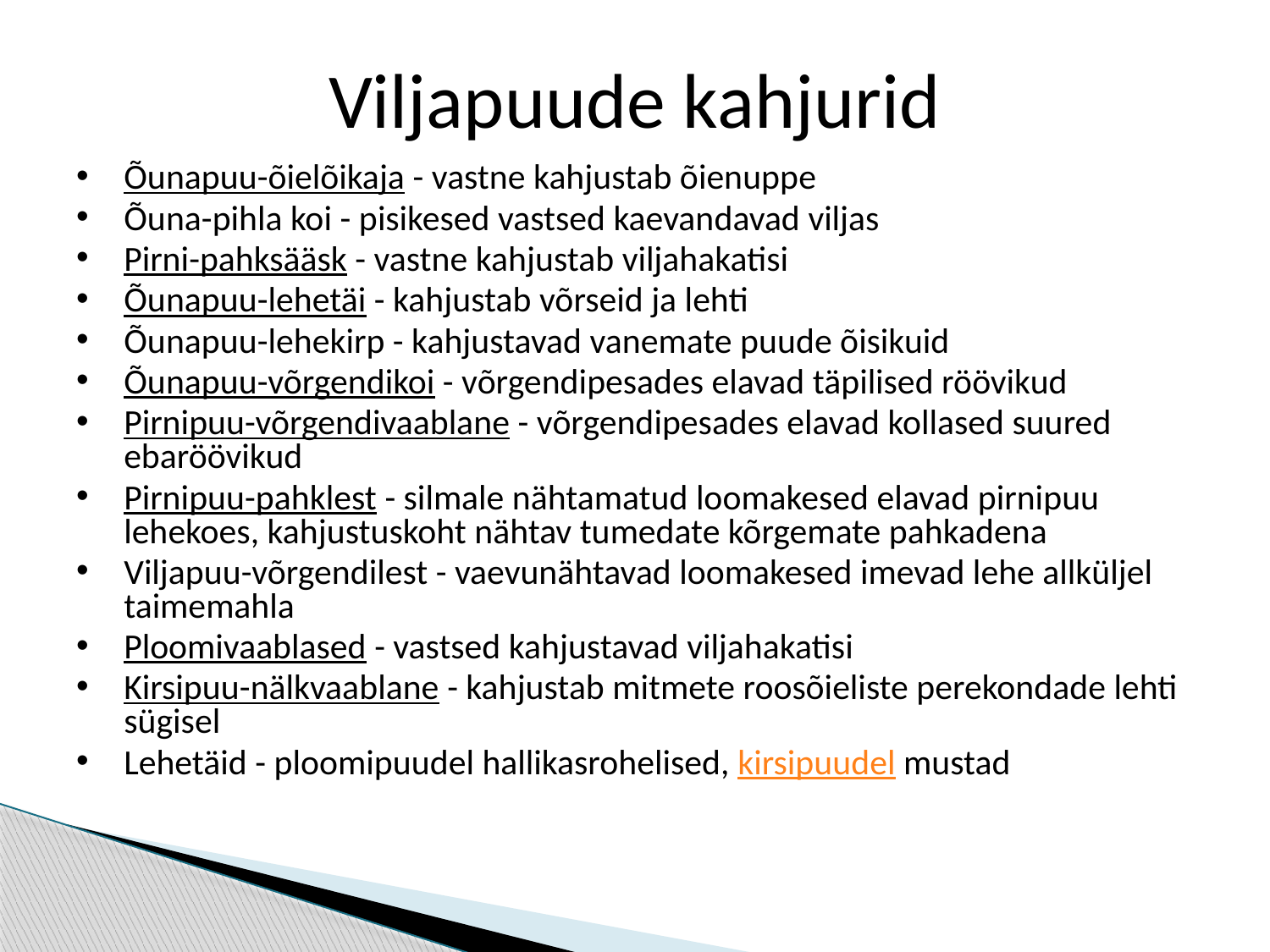

# Viljapuude kahjurid
Õunapuu-õielõikaja - vastne kahjustab õienuppe
Õuna-pihla koi - pisikesed vastsed kaevandavad viljas
Pirni-pahksääsk - vastne kahjustab viljahakatisi
Õunapuu-lehetäi - kahjustab võrseid ja lehti
Õunapuu-lehekirp - kahjustavad vanemate puude õisikuid
Õunapuu-võrgendikoi - võrgendipesades elavad täpilised röövikud
Pirnipuu-võrgendivaablane - võrgendipesades elavad kollased suured ebaröövikud
Pirnipuu-pahklest - silmale nähtamatud loomakesed elavad pirnipuu lehekoes, kahjustuskoht nähtav tumedate kõrgemate pahkadena
Viljapuu-võrgendilest - vaevunähtavad loomakesed imevad lehe allküljel taimemahla
Ploomivaablased - vastsed kahjustavad viljahakatisi
Kirsipuu-nälkvaablane - kahjustab mitmete roosõieliste perekondade lehti sügisel
Lehetäid - ploomipuudel hallikasrohelised, kirsipuudel mustad